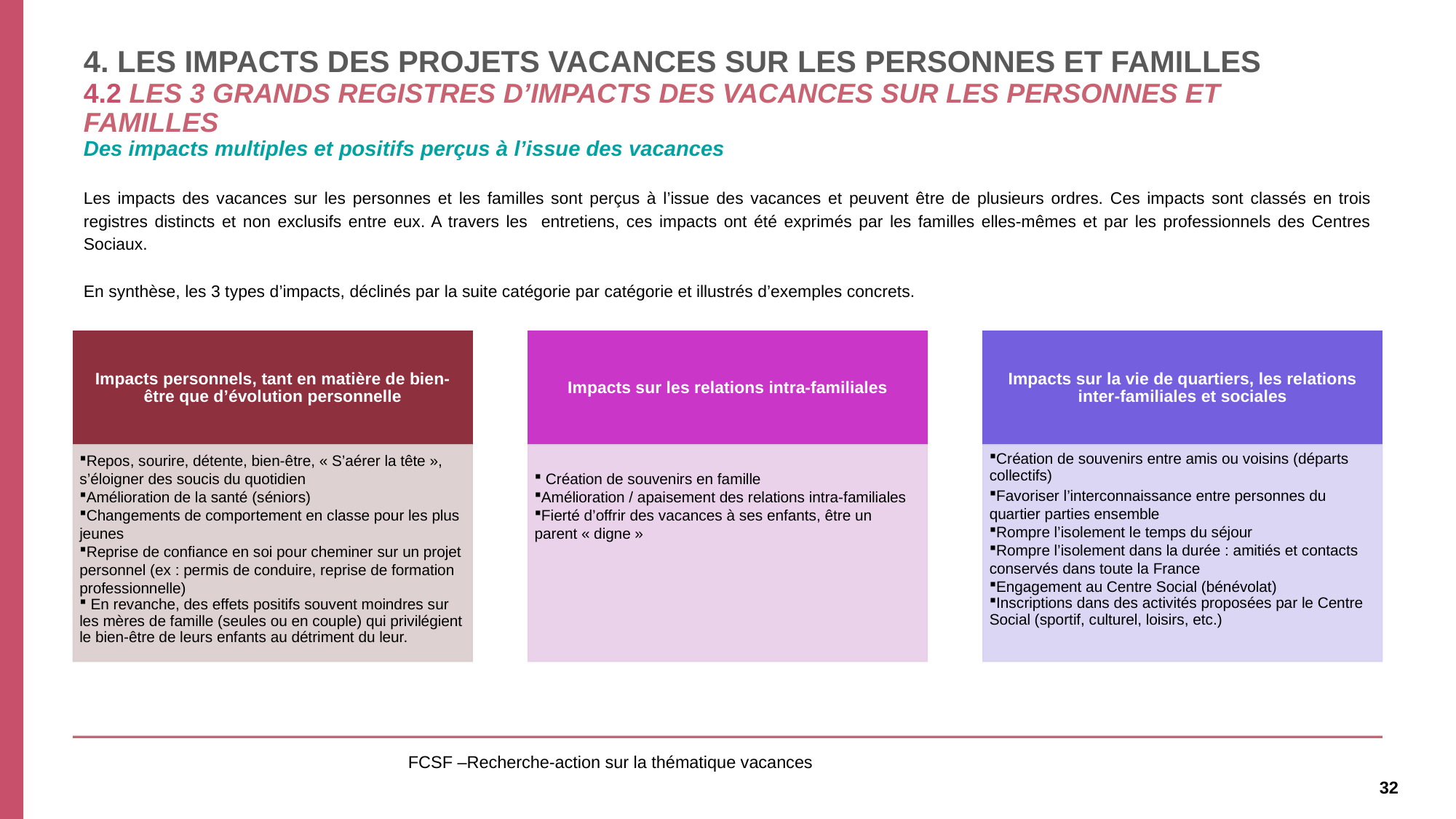

# 4. Les IMPACTS DES PROJETS VACANCES sur les personnes et familles 4.2 Les 3 grands registres d’impacts des vacances sur les personnes et familles
Des impacts multiples et positifs perçus à l’issue des vacances
Les impacts des vacances sur les personnes et les familles sont perçus à l’issue des vacances et peuvent être de plusieurs ordres. Ces impacts sont classés en trois registres distincts et non exclusifs entre eux. A travers les  entretiens, ces impacts ont été exprimés par les familles elles-mêmes et par les professionnels des Centres Sociaux.
En synthèse, les 3 types d’impacts, déclinés par la suite catégorie par catégorie et illustrés d’exemples concrets.

Impacts personnels, tant en matière de bien-être que d’évolution personnelle
Repos, sourire, détente, bien-être, « S’aérer la tête », s’éloigner des soucis du quotidien
Amélioration de la santé (séniors)
Changements de comportement en classe pour les plus jeunes
Reprise de confiance en soi pour cheminer sur un projet personnel (ex : permis de conduire, reprise de formation professionnelle)
 En revanche, des effets positifs souvent moindres sur les mères de famille (seules ou en couple) qui privilégient le bien-être de leurs enfants au détriment du leur.
Impacts sur les relations intra-familiales

 Création de souvenirs en famille
Amélioration / apaisement des relations intra-familiales
Fierté d’offrir des vacances à ses enfants, être un parent « digne »

Impacts sur la vie de quartiers, les relations inter-familiales et sociales
Création de souvenirs entre amis ou voisins (départs collectifs)
Favoriser l’interconnaissance entre personnes du quartier parties ensemble
Rompre l’isolement le temps du séjour
Rompre l’isolement dans la durée : amitiés et contacts conservés dans toute la France
Engagement au Centre Social (bénévolat)
Inscriptions dans des activités proposées par le Centre Social (sportif, culturel, loisirs, etc.)

FCSF –Recherche-action sur la thématique vacances

32